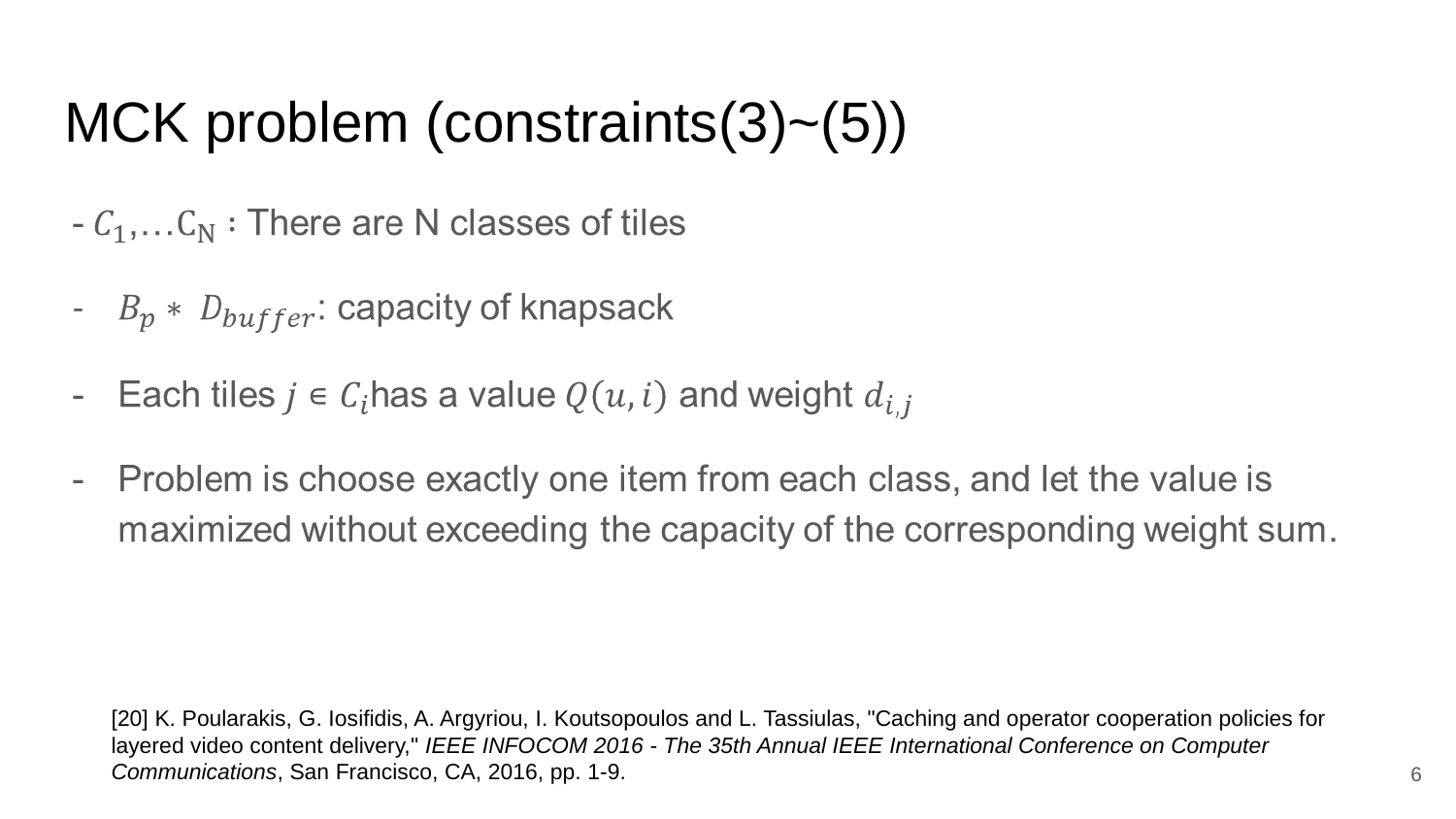

# MCK problem (constraints(3)~(5))

[20] K. Poularakis, G. Iosifidis, A. Argyriou, I. Koutsopoulos and L. Tassiulas, "Caching and operator cooperation policies for layered video content delivery," IEEE INFOCOM 2016 - The 35th Annual IEEE International Conference on Computer Communications, San Francisco, CA, 2016, pp. 1-9.
6